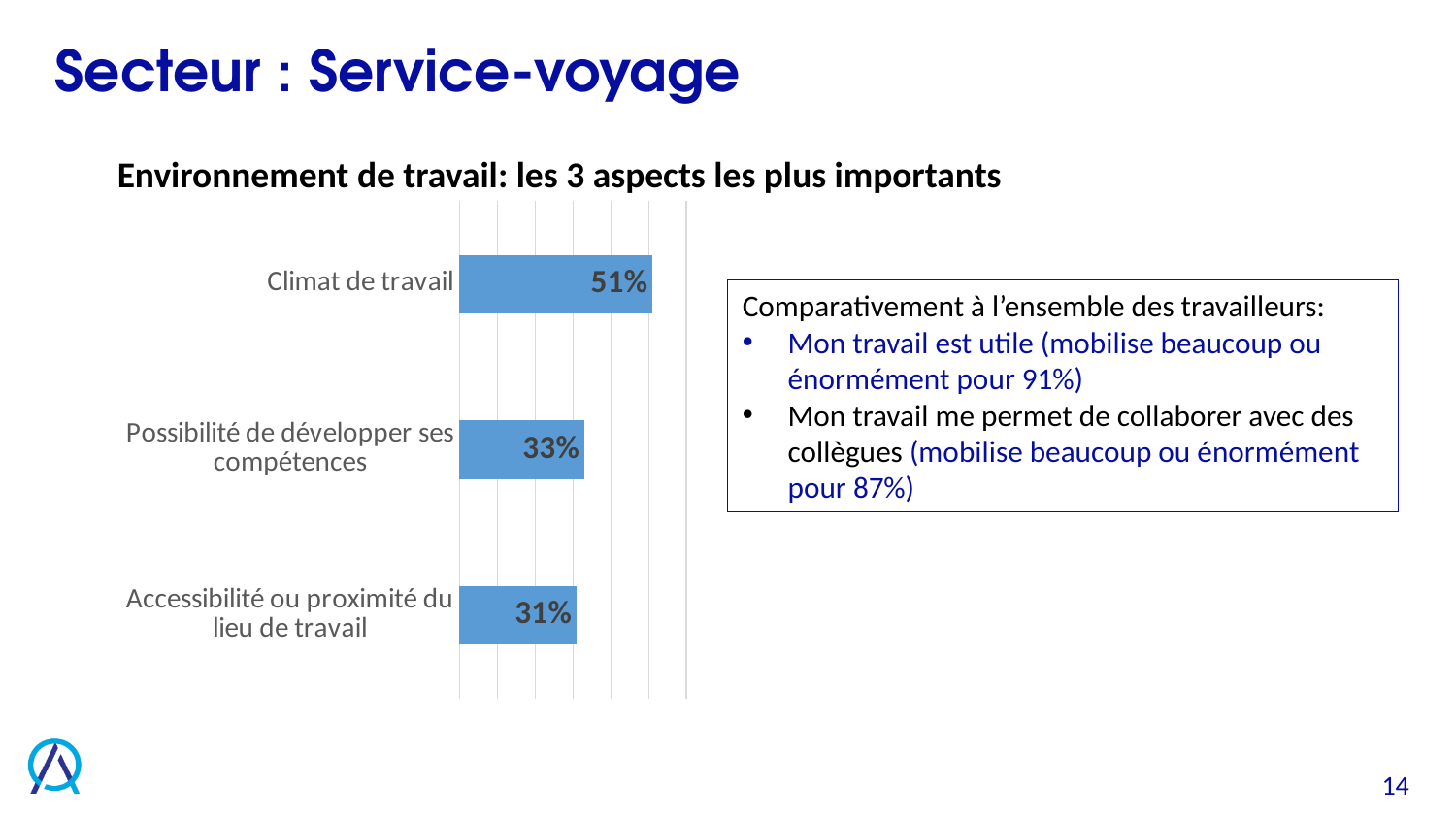

# Secteur : Service-voyage
Environnement de travail: les 3 aspects les plus importants

### Chart

| Category |  |
|---|---|
| Accessibilité ou proximité du lieu de travail | 0.31 |
| Possibilité de développer ses compétences | 0.33 |
| Climat de travail | 0.51 |
Comparativement à l’ensemble des travailleurs:
Mon travail est utile (mobilise beaucoup ou énormément pour 91%)
Mon travail me permet de collaborer avec des collègues (mobilise beaucoup ou énormément pour 87%)
14